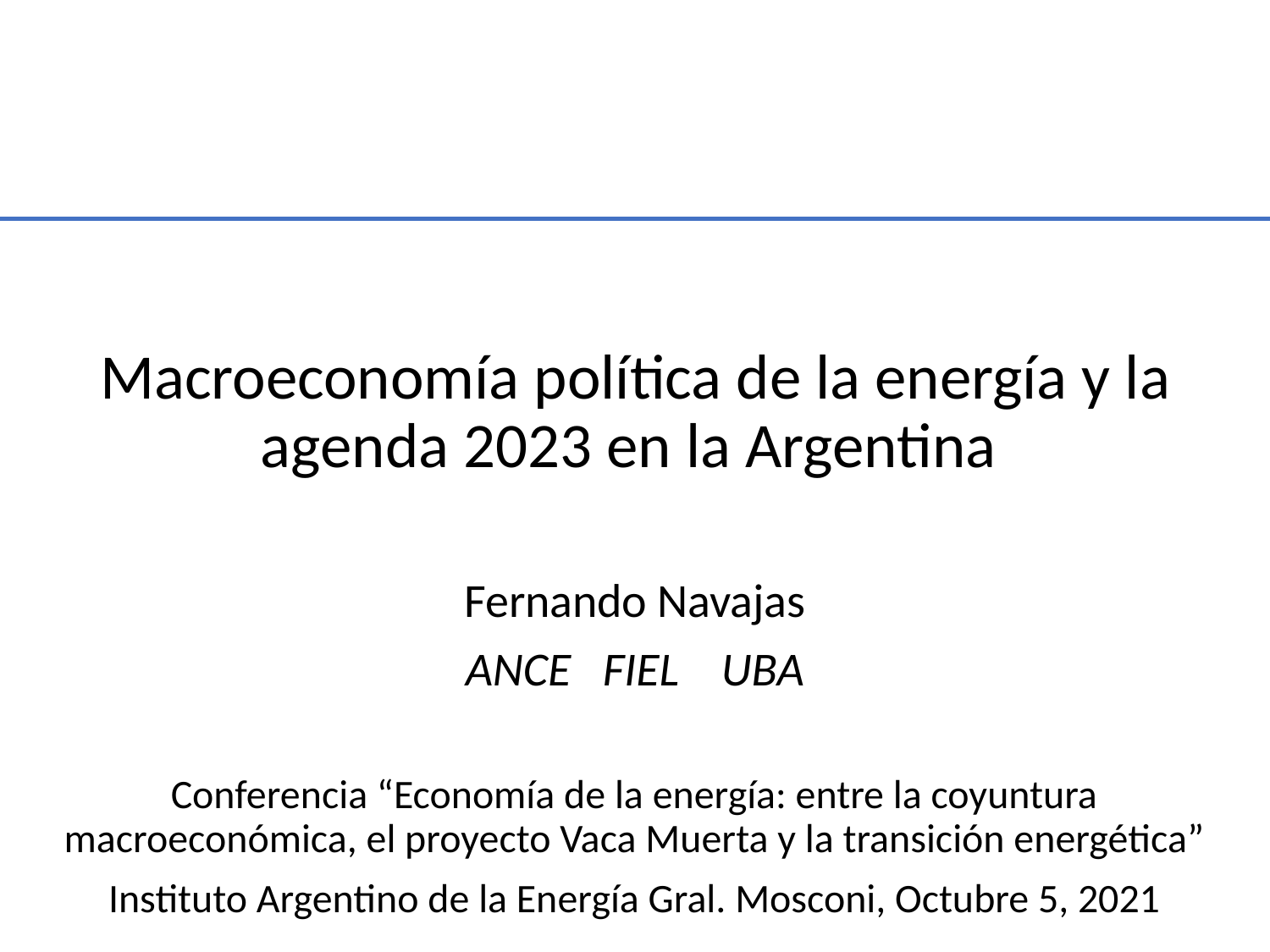

# Macroeconomía política de la energía y la agenda 2023 en la Argentina
Fernando Navajas
ANCE   FIEL    UBA

Conferencia “Economía de la energía: entre la coyuntura macroeconómica, el proyecto Vaca Muerta y la transición energética”
Instituto Argentino de la Energía Gral. Mosconi, Octubre 5, 2021